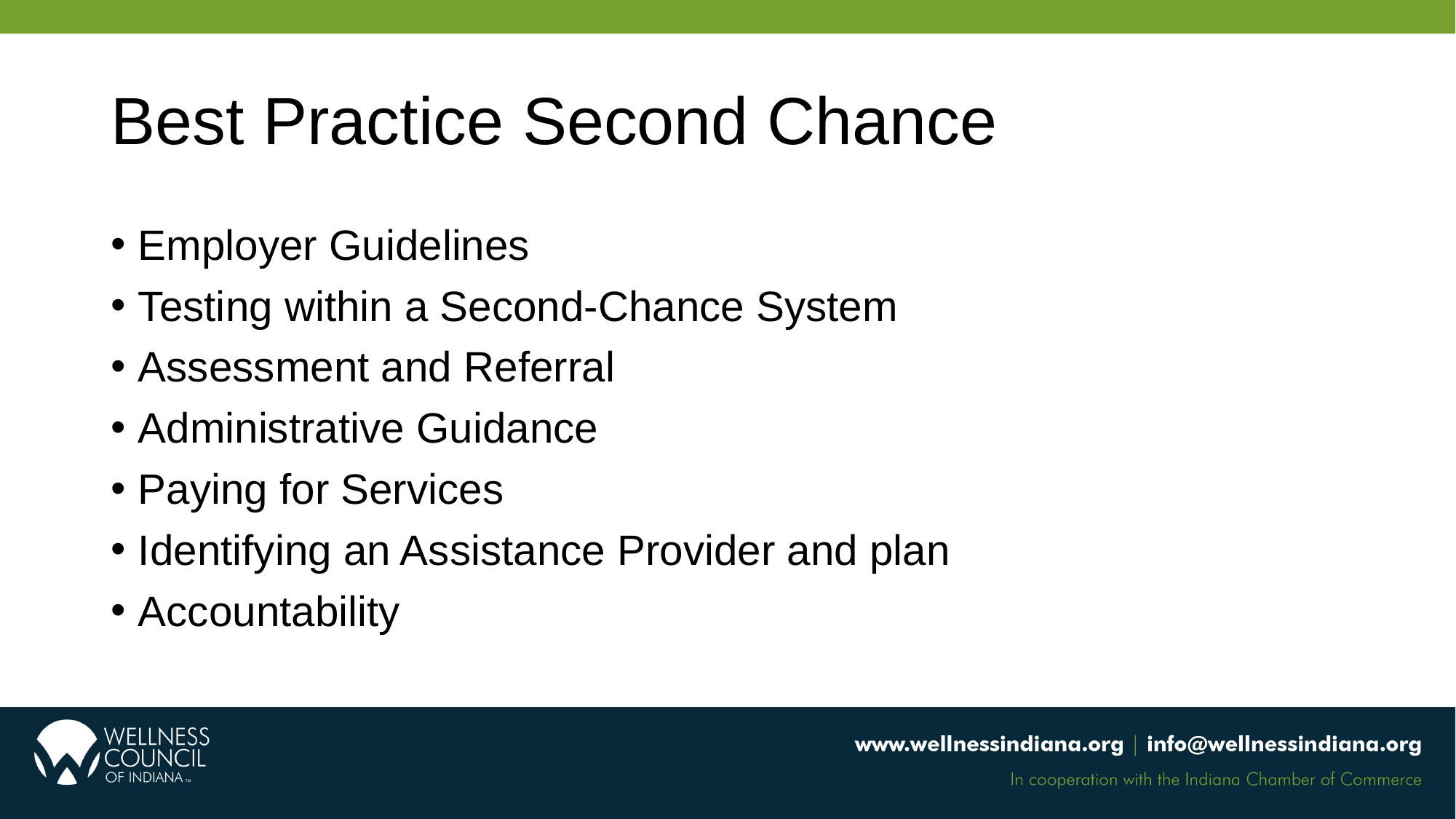

# Best Practice Second Chance
Employer Guidelines
Testing within a Second-Chance System
Assessment and Referral
Administrative Guidance
Paying for Services
Identifying an Assistance Provider and plan
Accountability